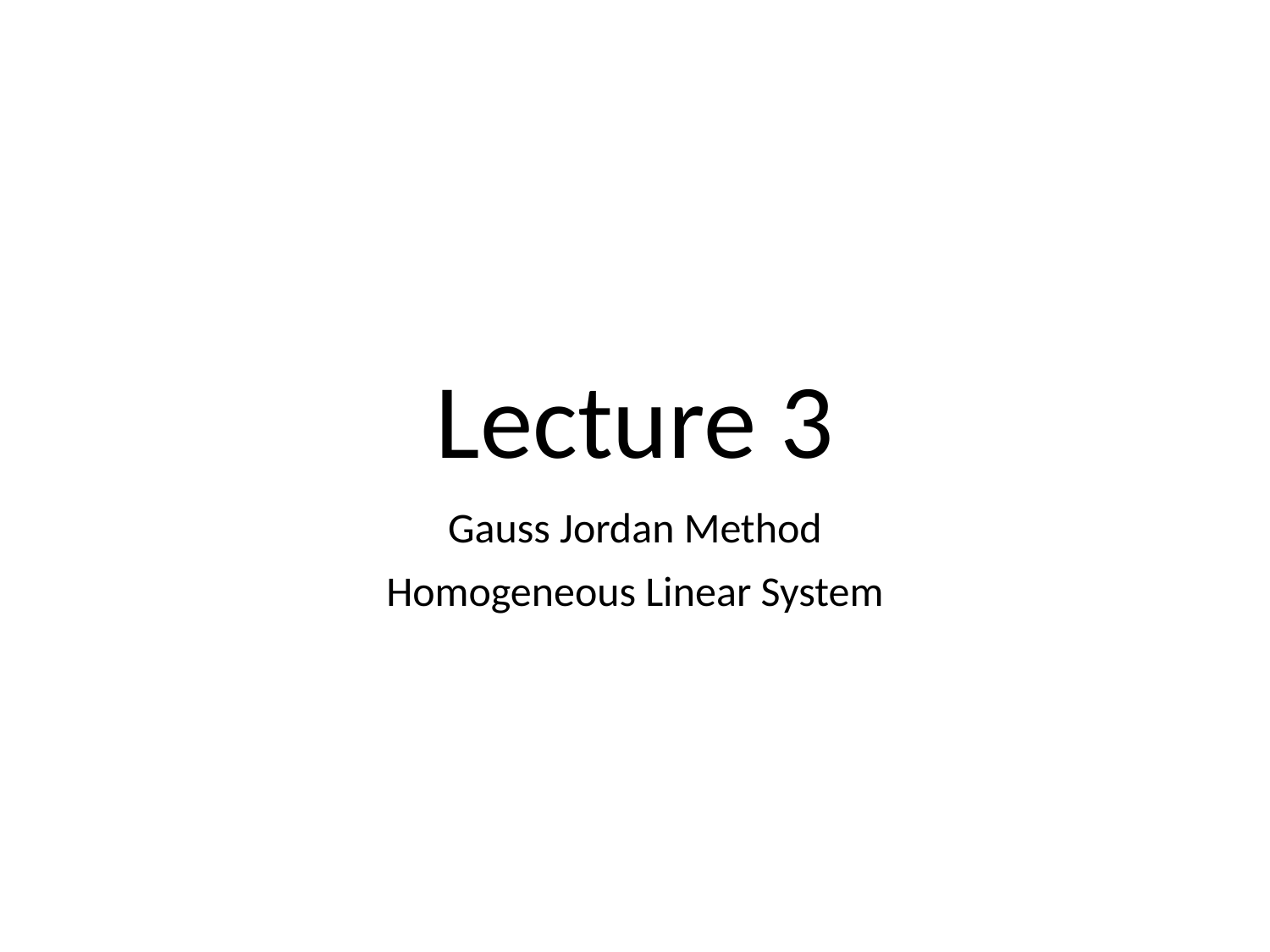

# Lecture 3
Gauss Jordan Method
Homogeneous Linear System